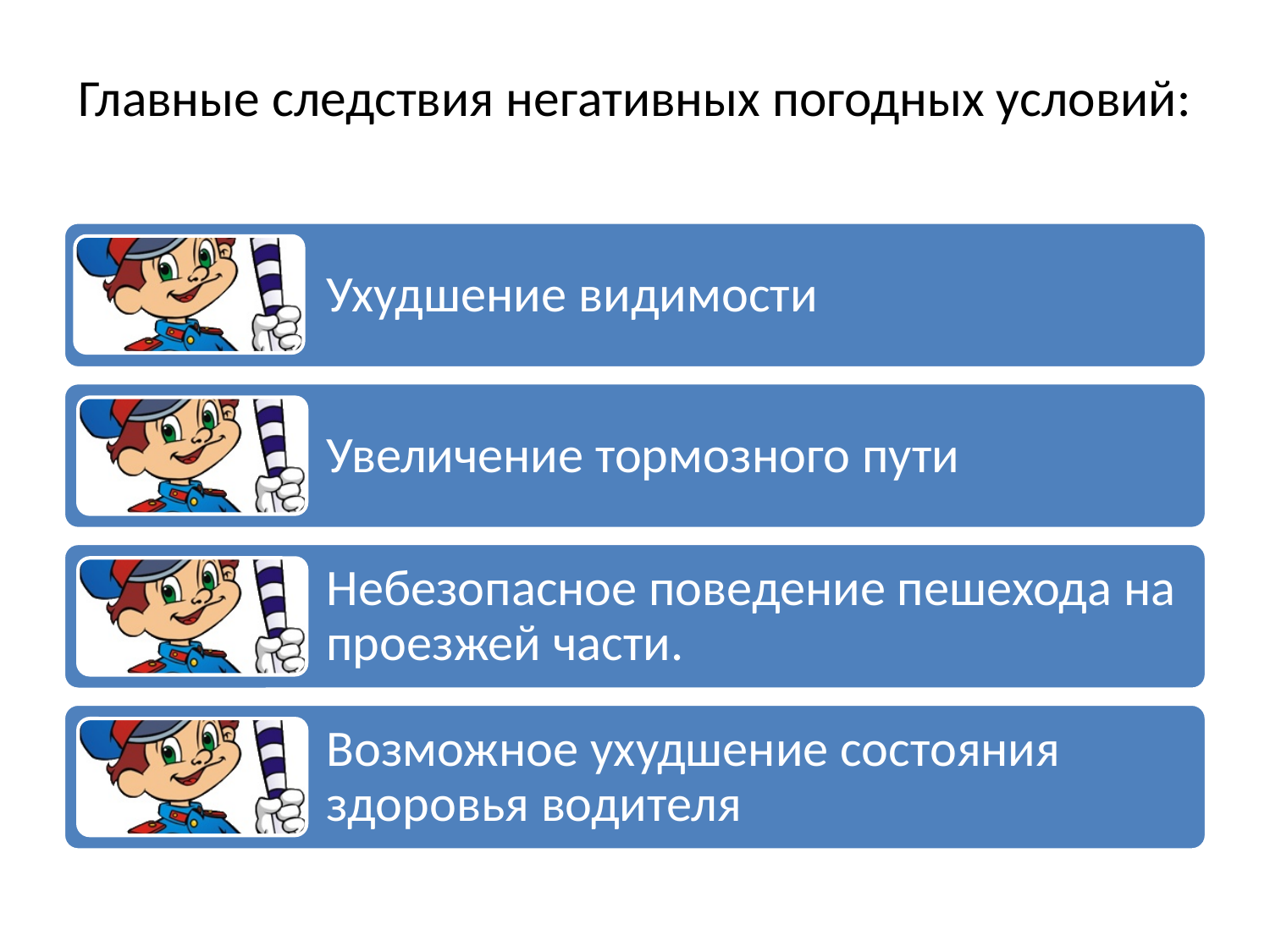

# Главные следствия негативных погодных условий:
Ухудшение видимости
Увеличение тормозного пути
Небезопасное поведение пешехода на проезжей части.
Возможное ухудшение состояния здоровья водителя